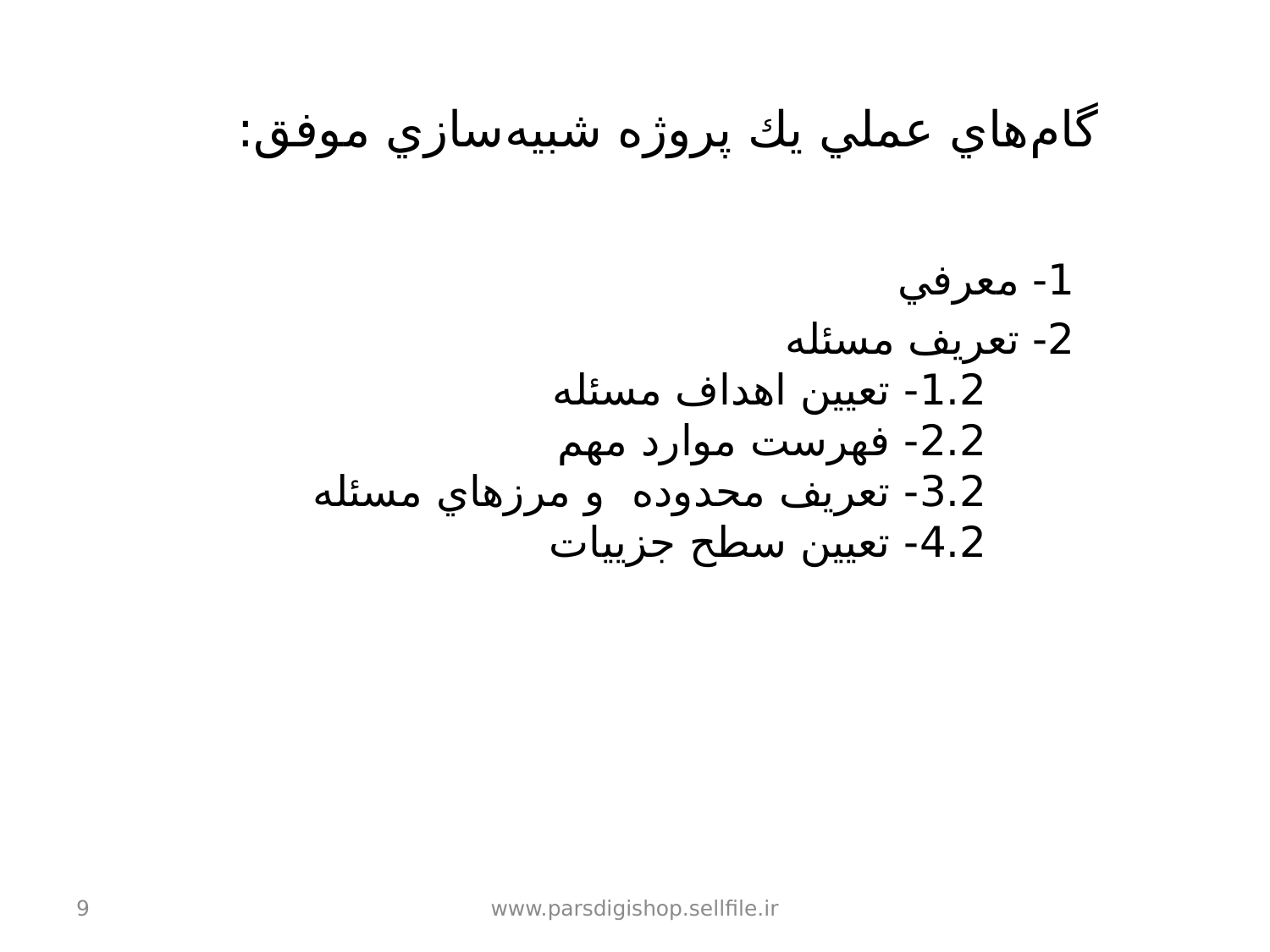

# گام‌هاي عملي يك پروژه شبيه‌سازي موفق:
 1- معرفي
 2- تعريف مسئله
    1.2- تعيين اهداف مسئله
    2.2- فهرست موارد مهم
    3.2- تعريف محدوده  و مرزهاي مسئله
    4.2- تعيين سطح جزييات

9
www.parsdigishop.sellfile.ir